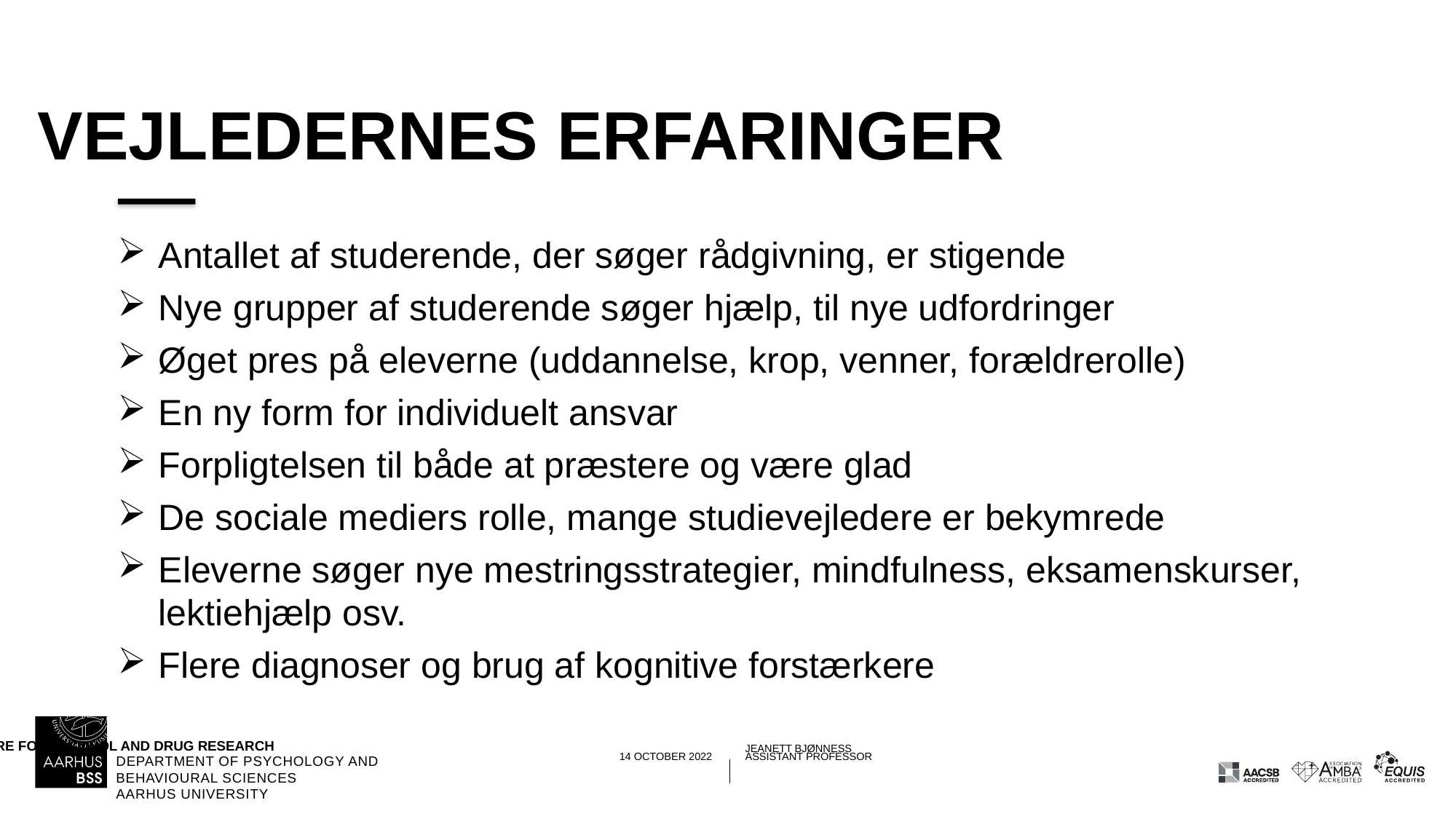

# Vejledernes erfaringer
Antallet af studerende, der søger rådgivning, er stigende
Nye grupper af studerende søger hjælp, til nye udfordringer
Øget pres på eleverne (uddannelse, krop, venner, forældrerolle)
En ny form for individuelt ansvar
Forpligtelsen til både at præstere og være glad
De sociale mediers rolle, mange studievejledere er bekymrede
Eleverne søger nye mestringsstrategier, mindfulness, eksamenskurser, lektiehjælp osv.
Flere diagnoser og brug af kognitive forstærkere

04/11/202214/10/2022